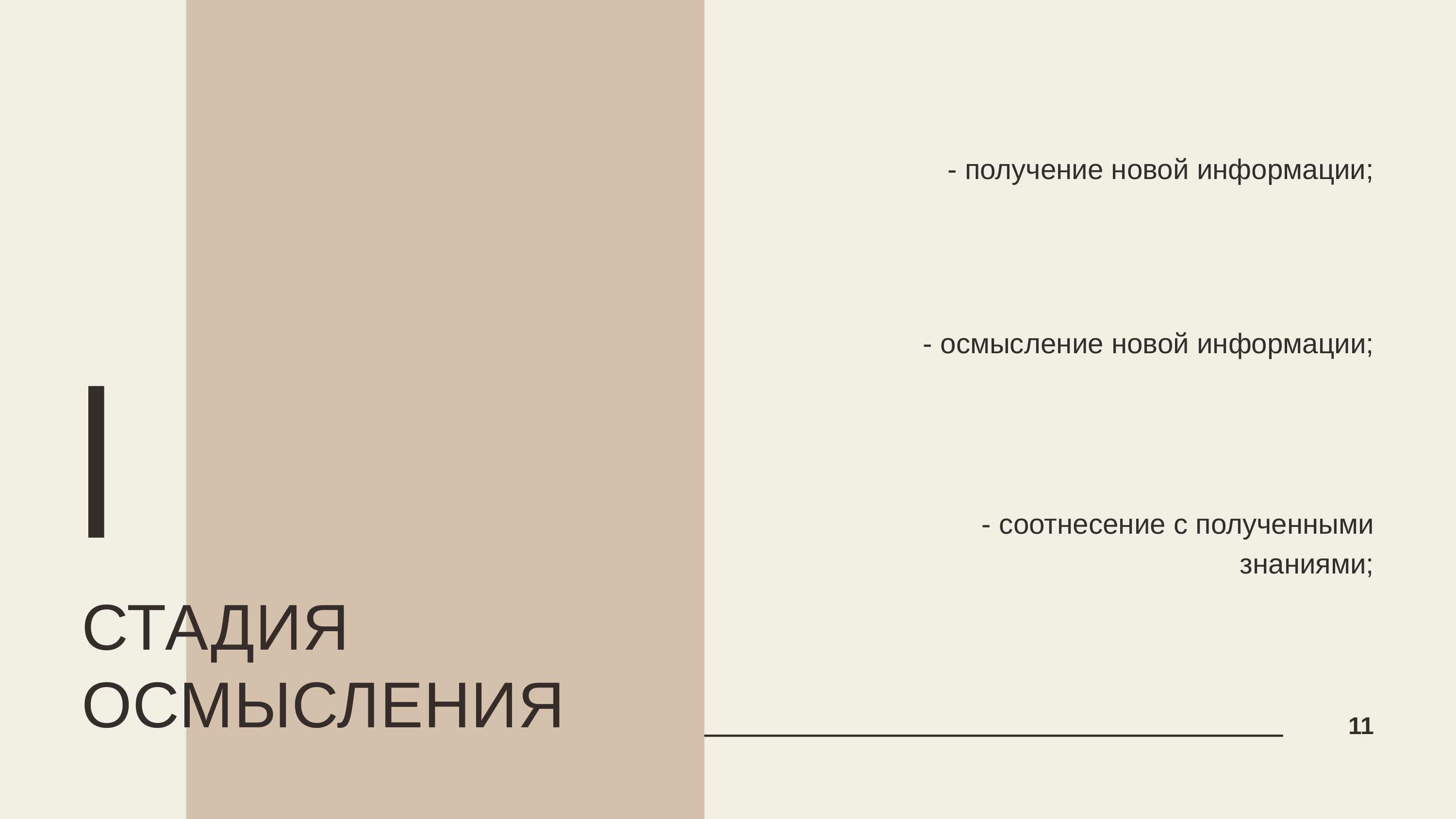

- получение новой информации;
- осмысление новой информации;
- соотнесение с полученными знаниями;

СТАДИЯ ОСМЫСЛЕНИЯ
11